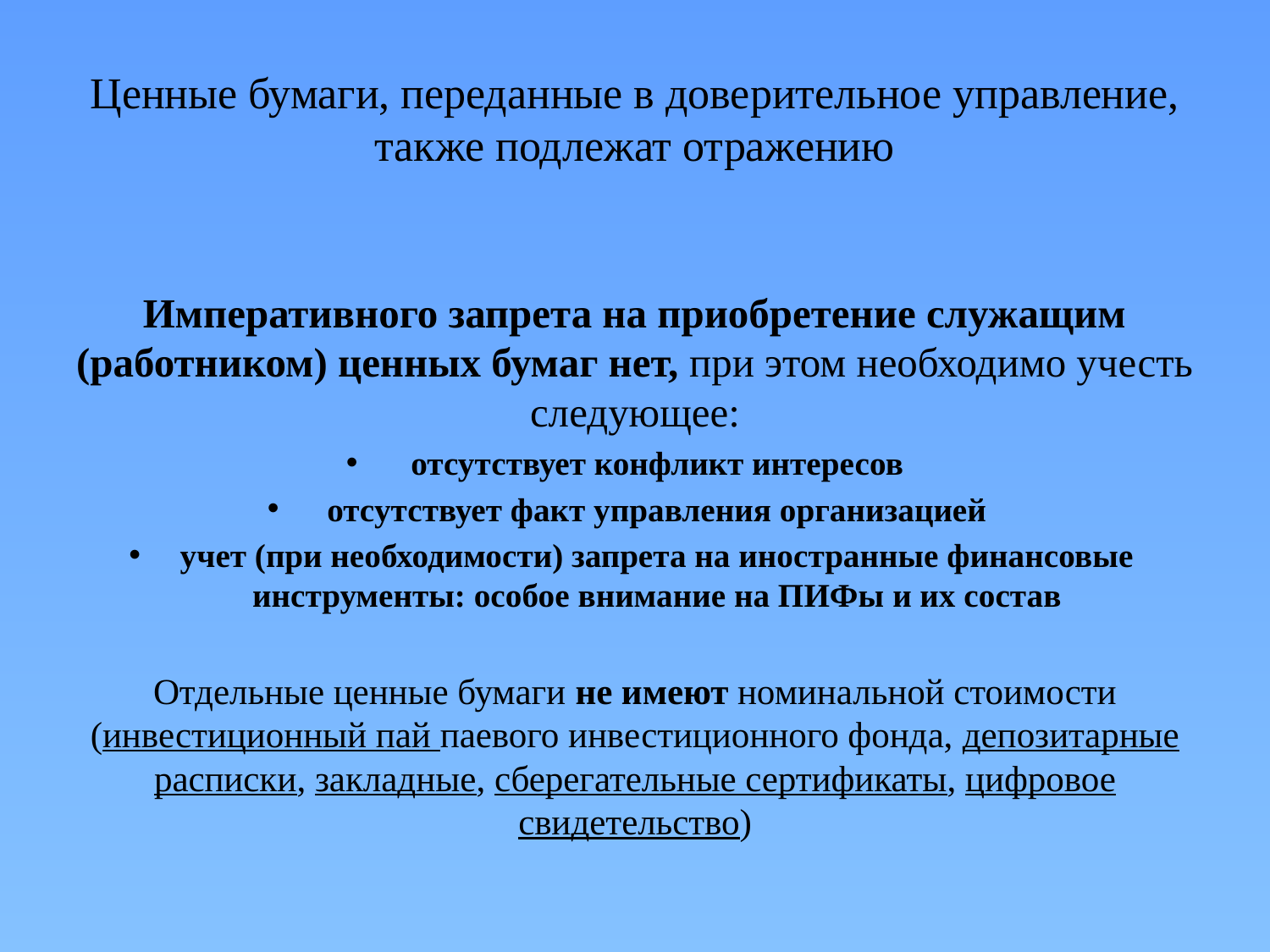

# Ценные бумаги, переданные в доверительное управление, также подлежат отражению

Императивного запрета на приобретение служащим (работником) ценных бумаг нет, при этом необходимо учесть следующее:
отсутствует конфликт интересов
отсутствует факт управления организацией
учет (при необходимости) запрета на иностранные финансовые инструменты: особое внимание на ПИФы и их состав

Отдельные ценные бумаги не имеют номинальной стоимости (инвестиционный пай паевого инвестиционного фонда, депозитарные расписки, закладные, сберегательные сертификаты, цифровое свидетельство)